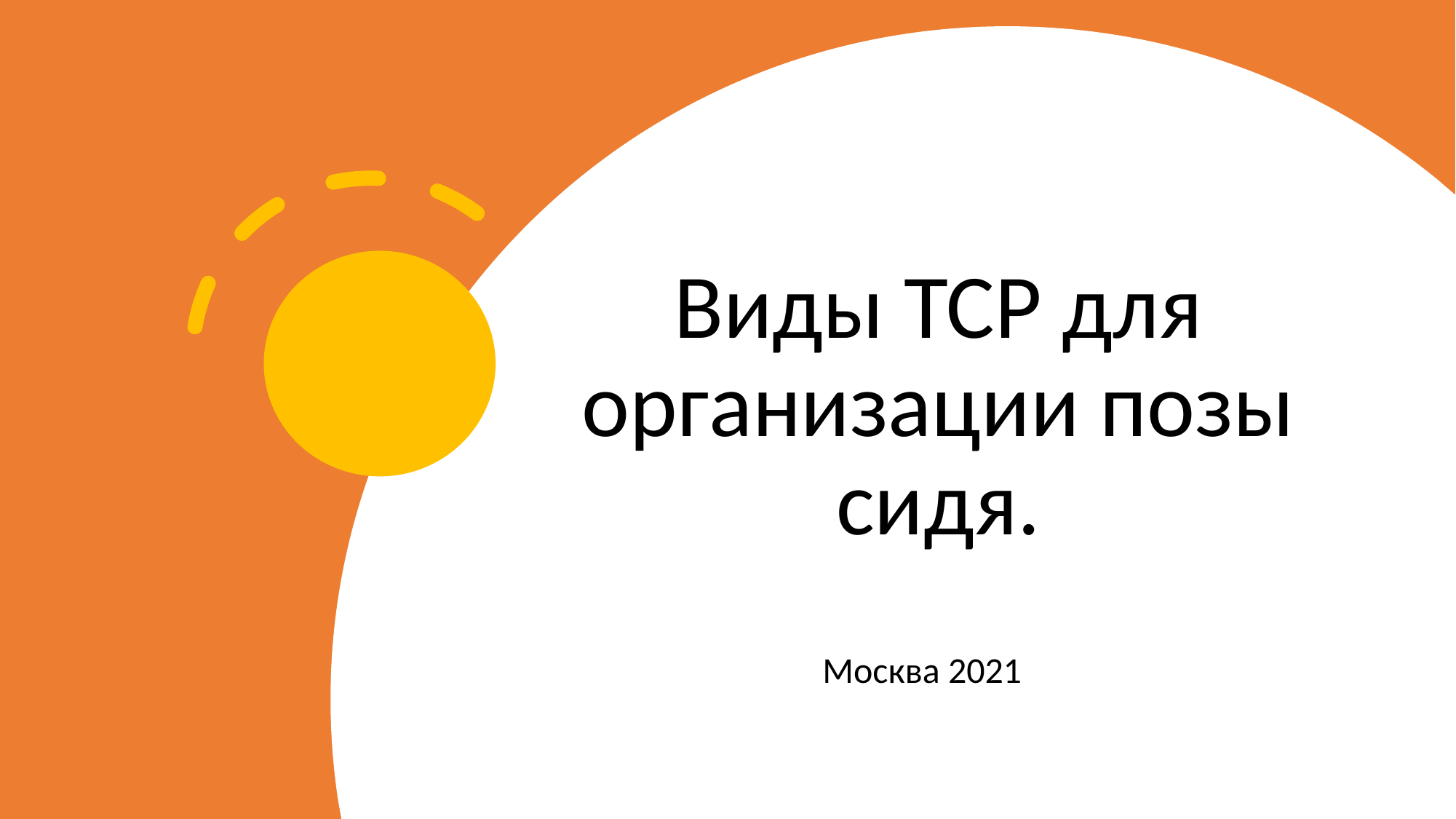

# Виды ТСР для организации позы сидя.

Москва 2021